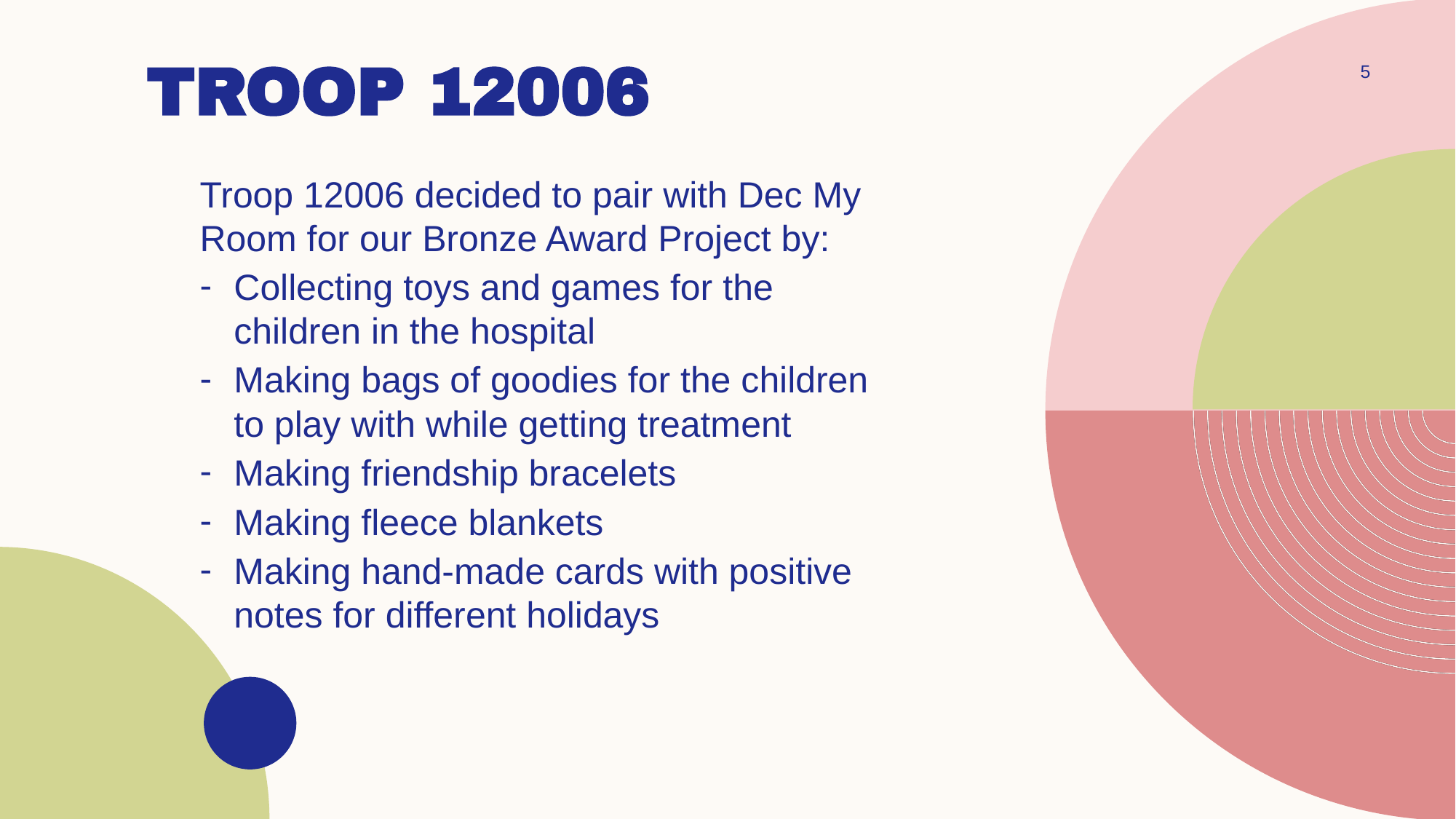

# Troop 12006
5
Troop 12006 decided to pair with Dec My Room for our Bronze Award Project by:
Collecting toys and games for the children in the hospital
Making bags of goodies for the children to play with while getting treatment
Making friendship bracelets
Making fleece blankets
Making hand-made cards with positive notes for different holidays